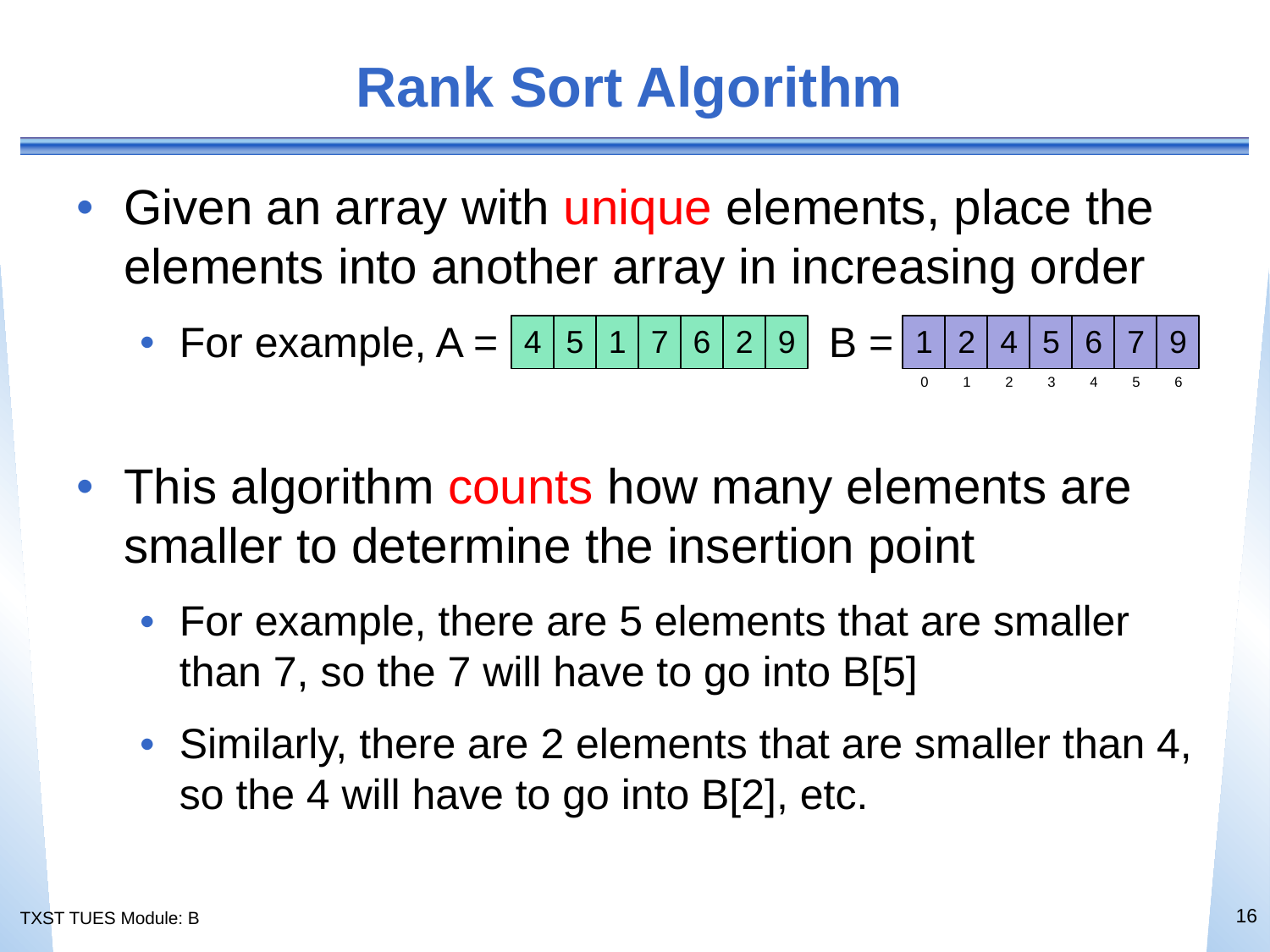

# Rank Sort Algorithm
Given an array with unique elements, place the elements into another array in increasing order
For example, A =                            B =

This algorithm counts how many elements are smaller to determine the insertion point
For example, there are 5 elements that are smaller than 7, so the 7 will have to go into B[5]
Similarly, there are 2 elements that are smaller than 4, so the 4 will have to go into B[2], etc.
4
5
1
7
6
2
9
1
2
4
5
6
7
9
0
1
2
3
4
5
6
16